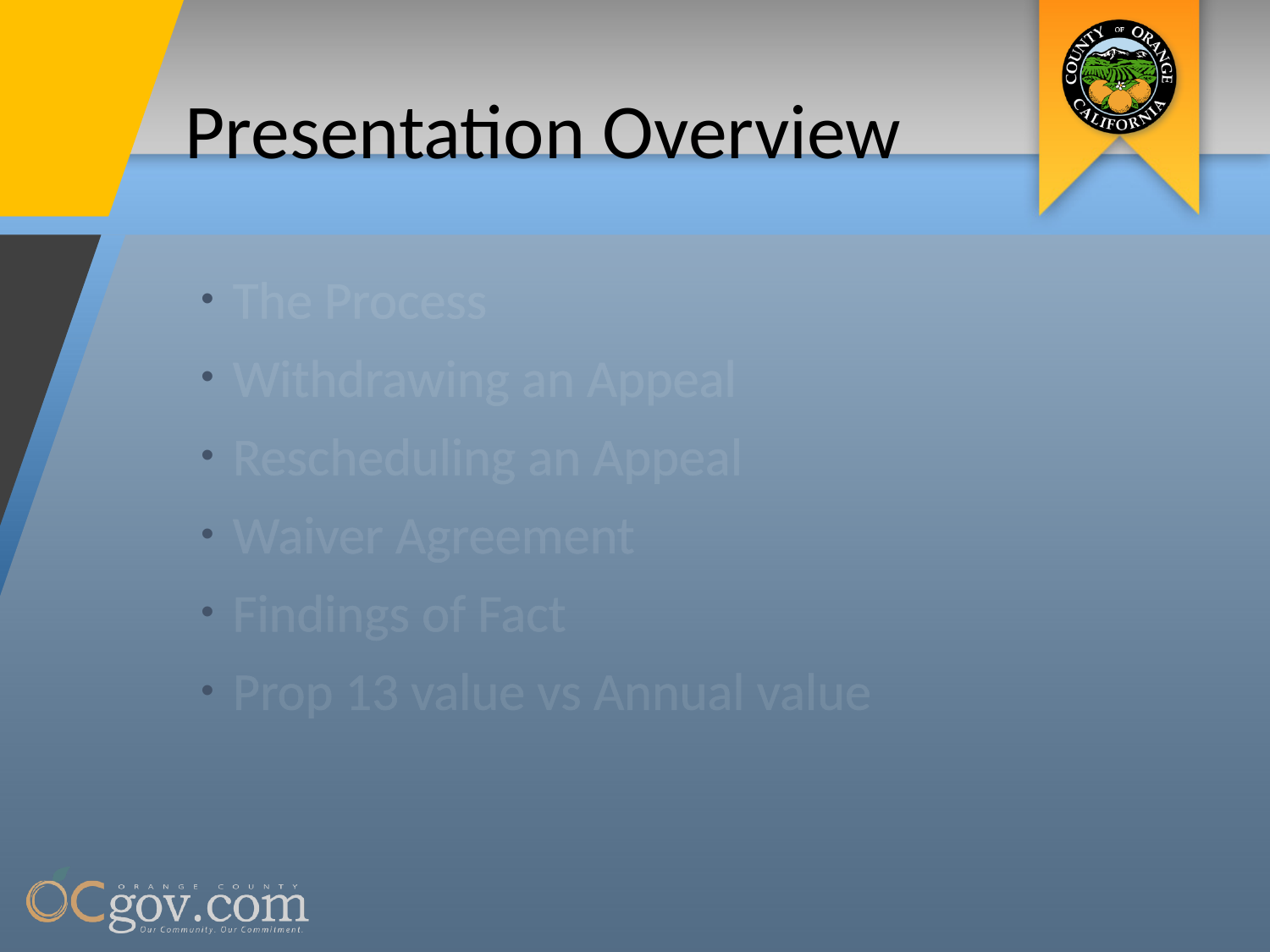

Presentation Overview

The Process
Withdrawing an Appeal
Rescheduling an Appeal
Waiver Agreement
Findings of Fact
Prop 13 value vs Annual value